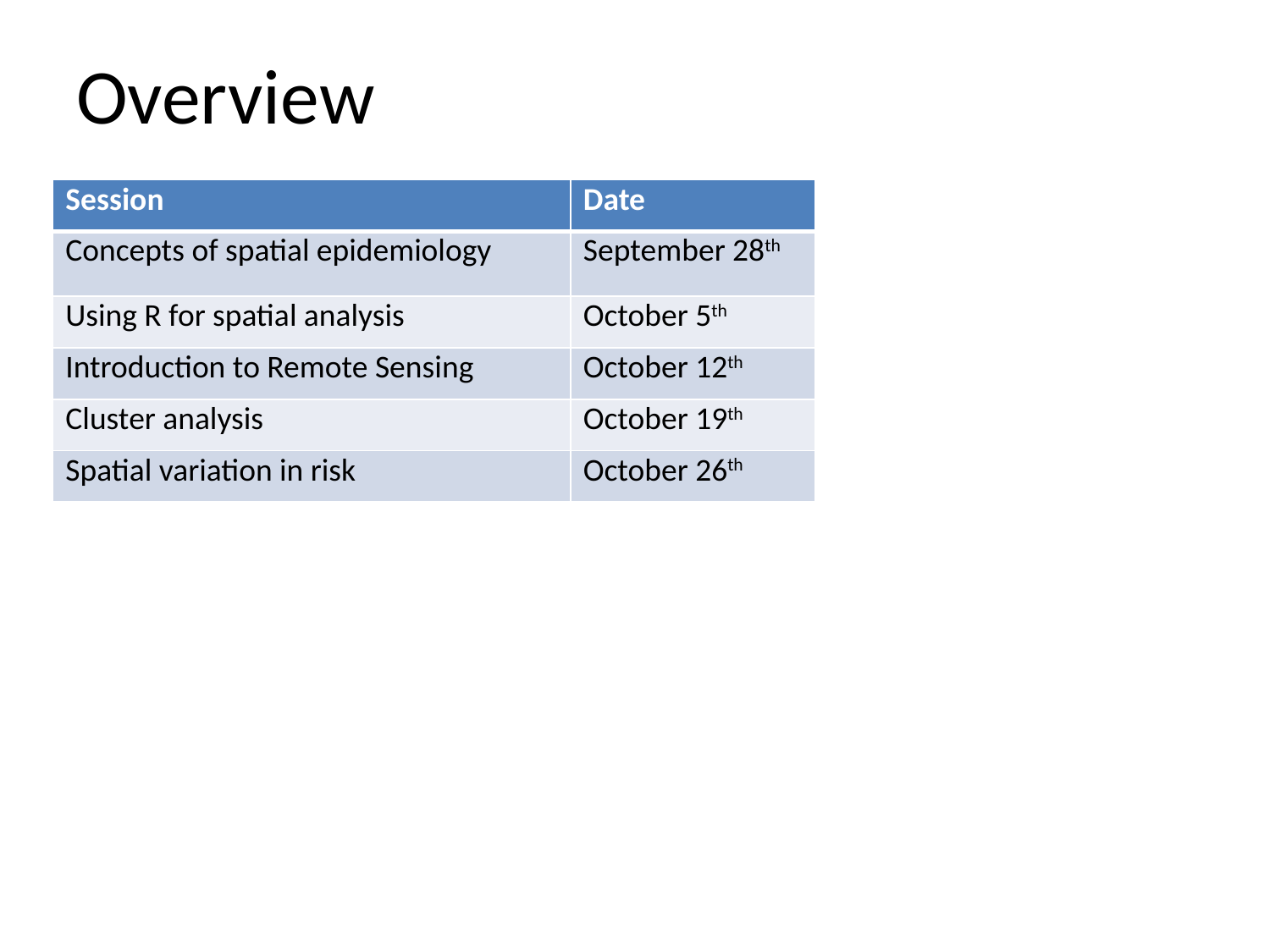

# Overview
| Session | Date |
| --- | --- |
| Concepts of spatial epidemiology | September 28th |
| Using R for spatial analysis | October 5th |
| Introduction to Remote Sensing | October 12th |
| Cluster analysis | October 19th |
| Spatial variation in risk | October 26th |